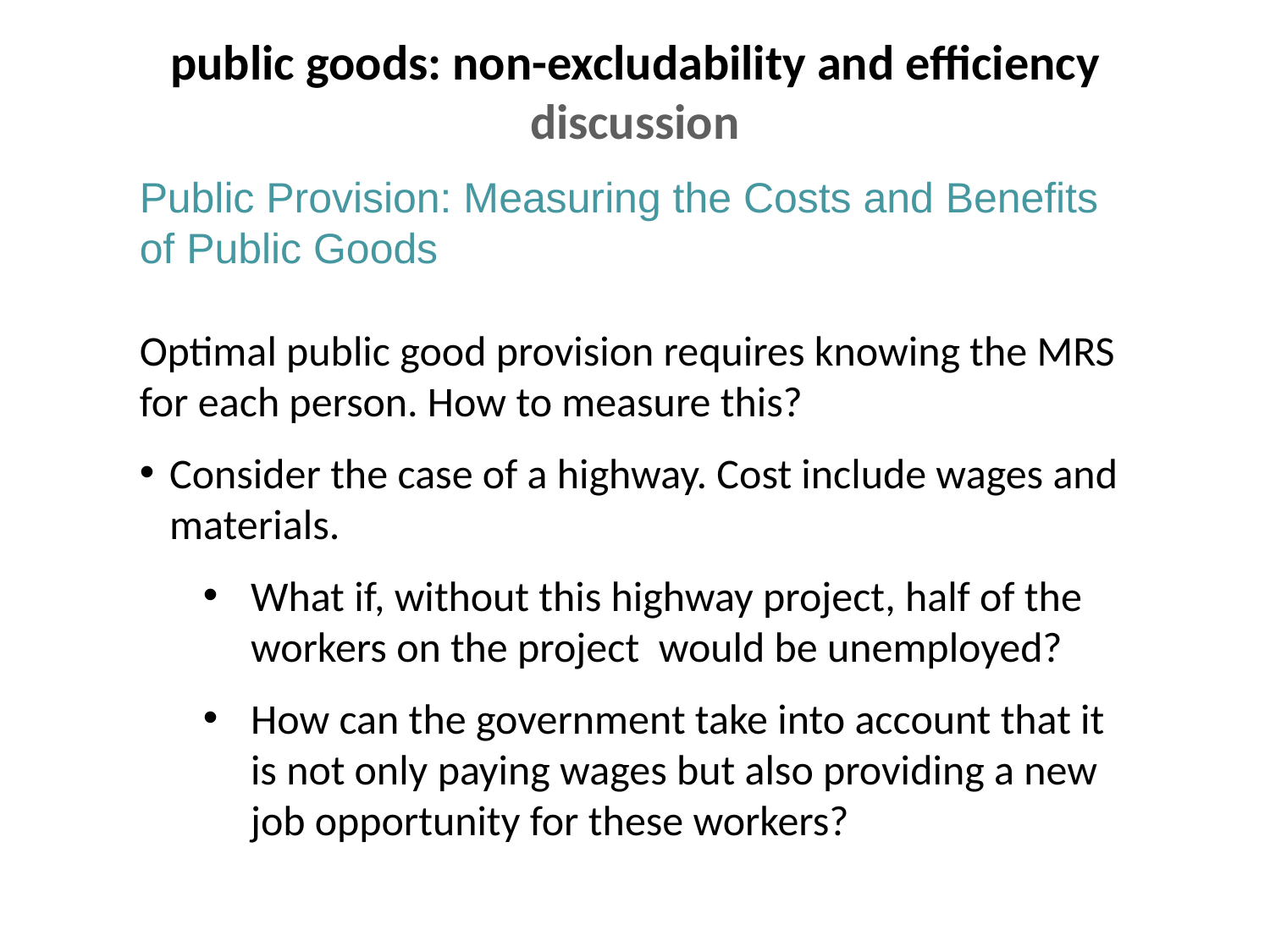

# public goods: non-excludability and efficiency discussion
Public Provision: Measuring the Costs and Benefits of Public Goods
Optimal public good provision requires knowing the MRS for each person. How to measure this?
Consider the case of a highway. Cost include wages and materials.
What if, without this highway project, half of the workers on the project  would be unemployed?
How can the government take into account that it is not only paying wages but also providing a new job opportunity for these workers?